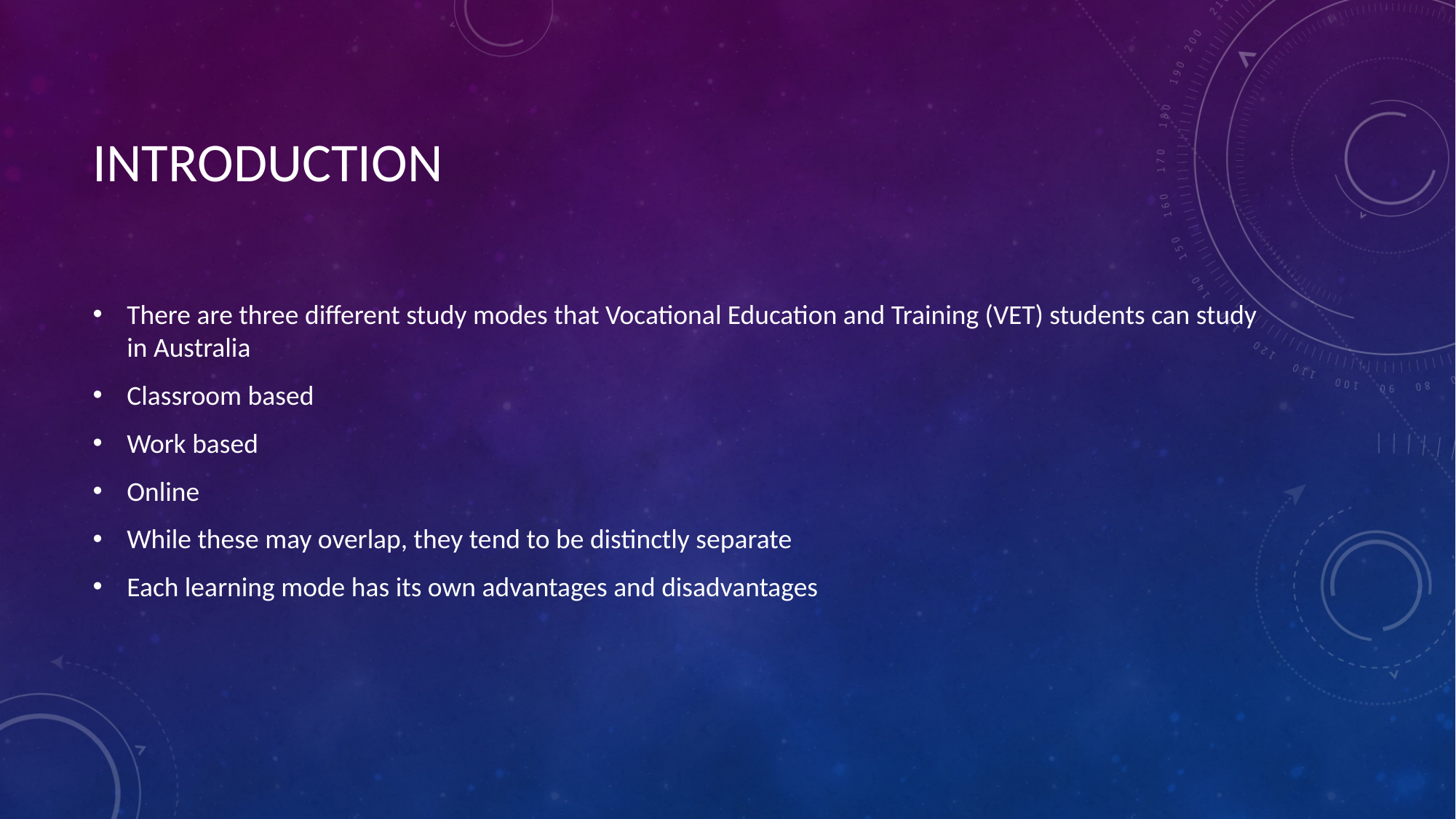

# Introduction
There are three different study modes that Vocational Education and Training (VET) students can study in Australia
Classroom based
Work based
Online
While these may overlap, they tend to be distinctly separate
Each learning mode has its own advantages and disadvantages